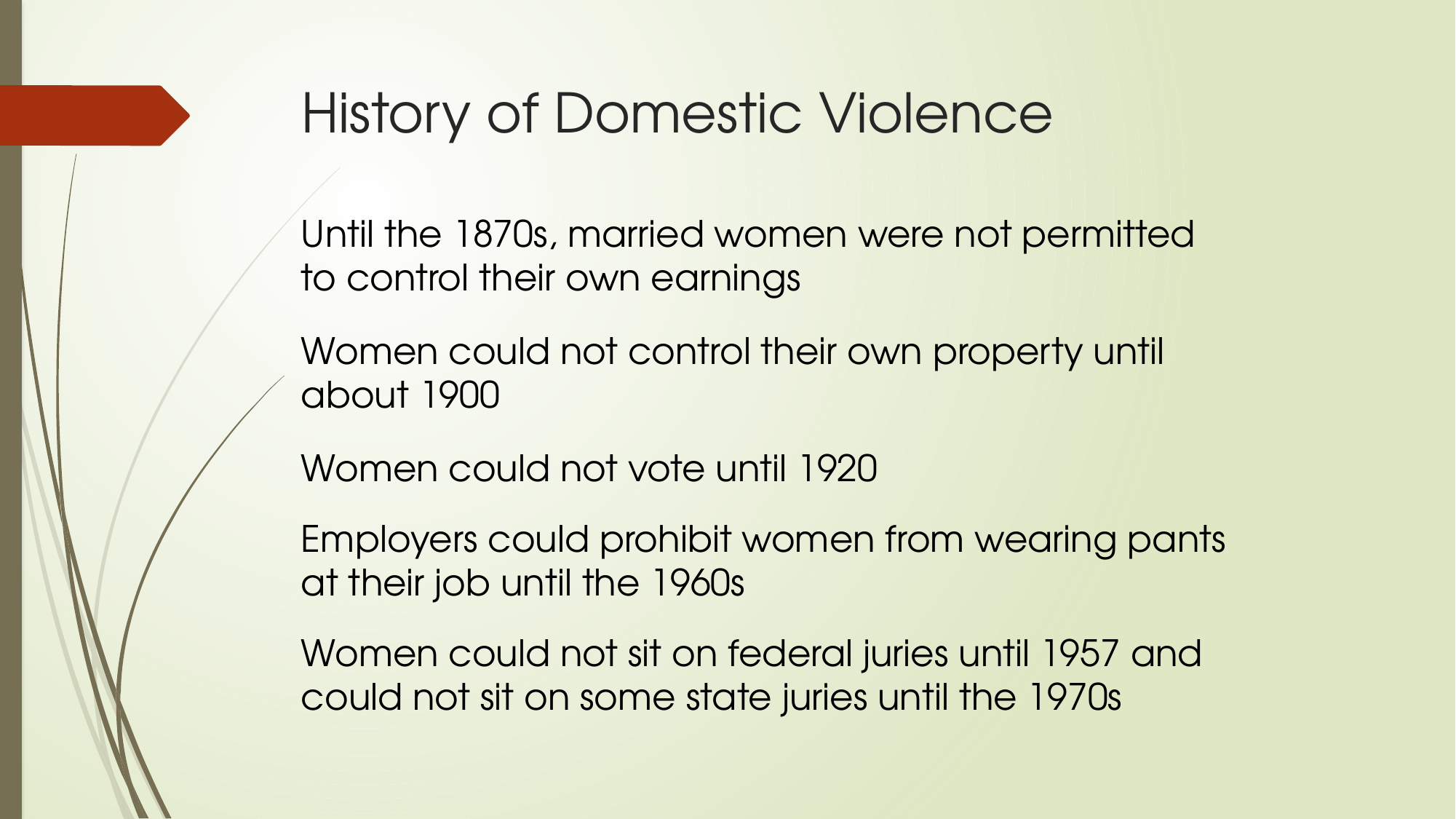

# History of Domestic Violence
Until the 1870s, married women were not permitted to control their own earnings
Women could not control their own property until about 1900
Women could not vote until 1920
Employers could prohibit women from wearing pants at their job until the 1960s
Women could not sit on federal juries until 1957 and could not sit on some state juries until the 1970s